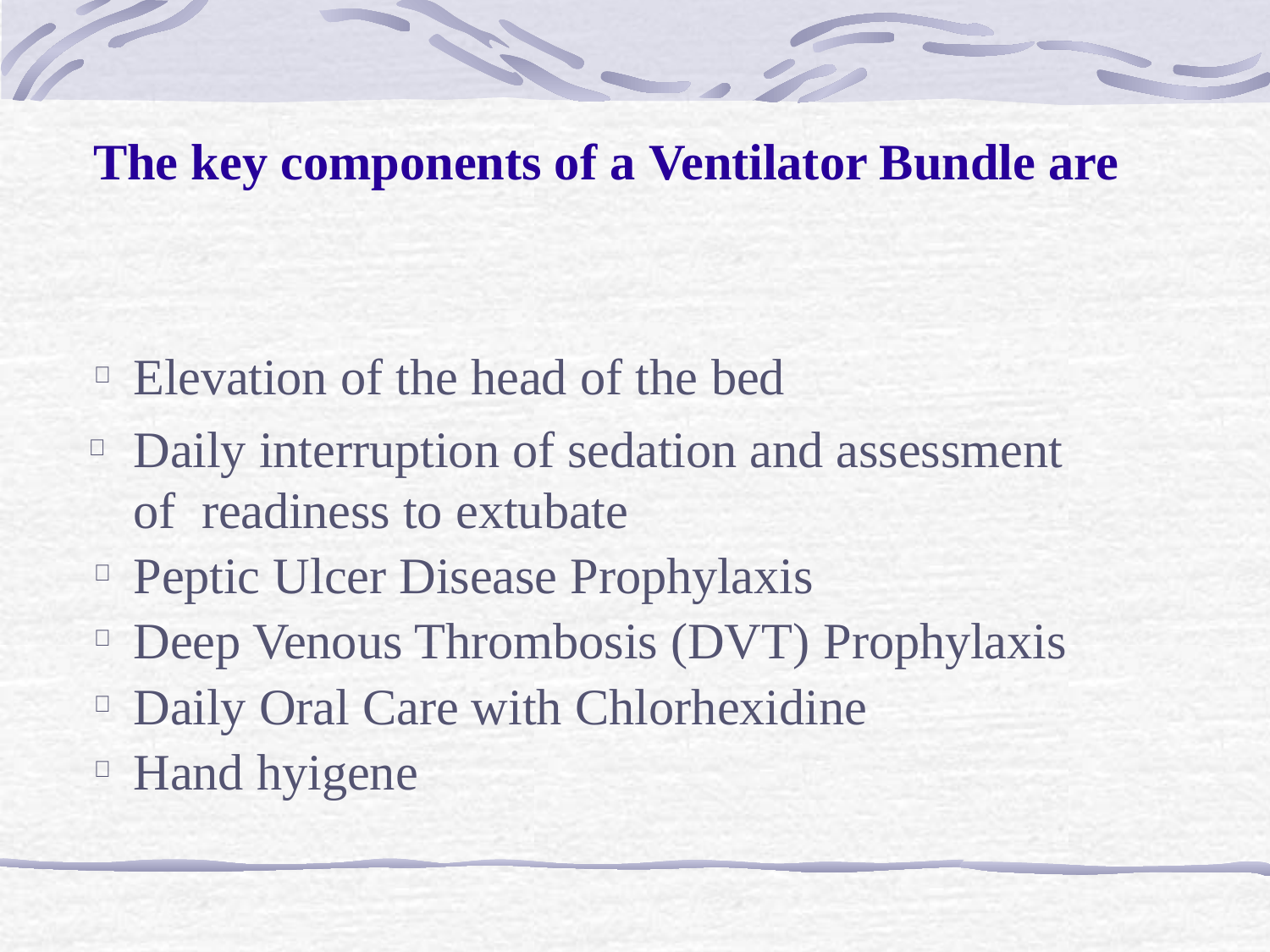

The key components of a Ventilator Bundle are
Elevation of the head of the bed
Daily interruption of sedation and assessment of  readiness to extubate
Peptic Ulcer Disease Prophylaxis
Deep Venous Thrombosis (DVT) Prophylaxis
Daily Oral Care with Chlorhexidine
Hand hyigene